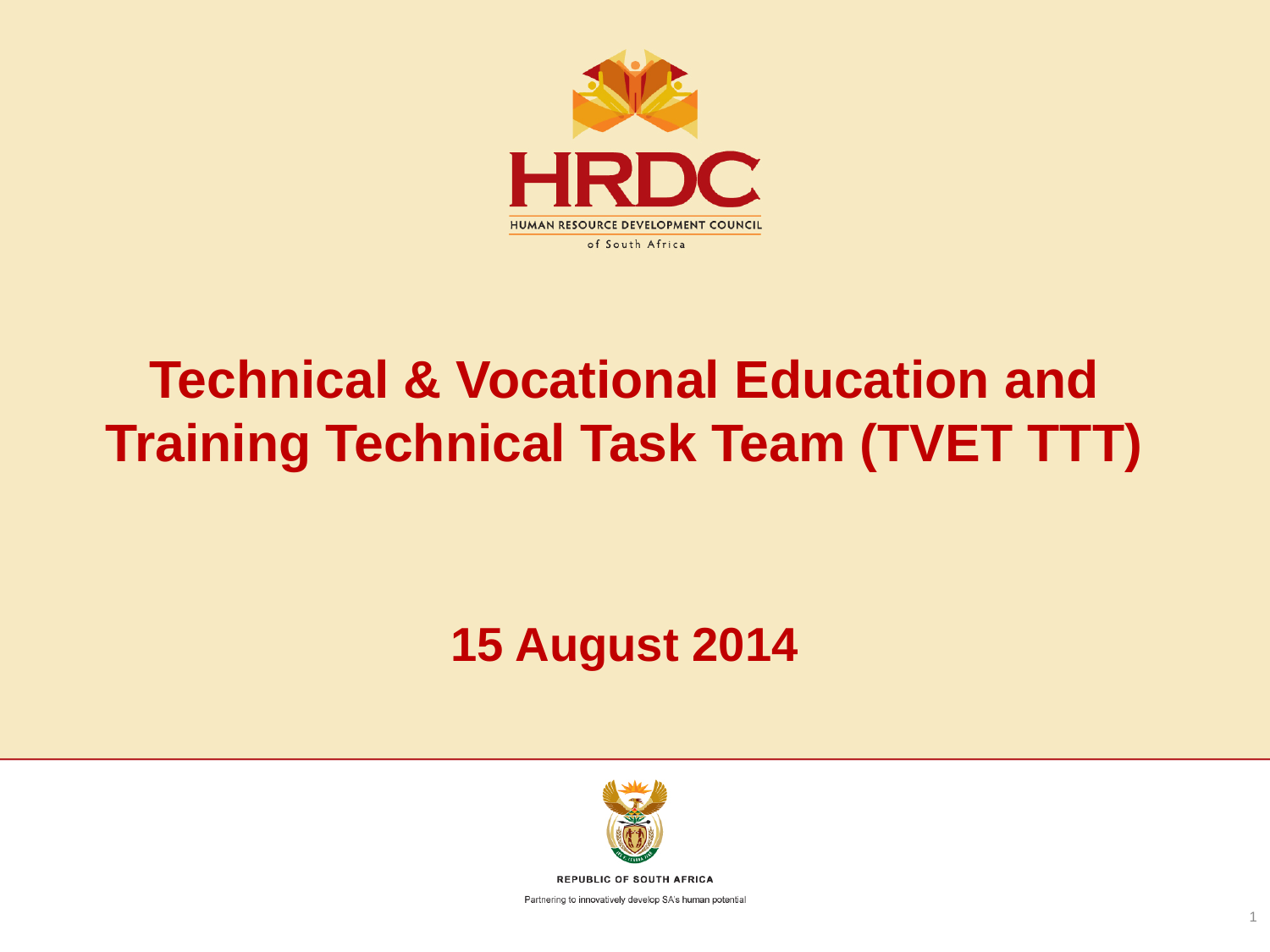

# Technical & Vocational Education and Training Technical Task Team (TVET TTT) 15 August 2014
1